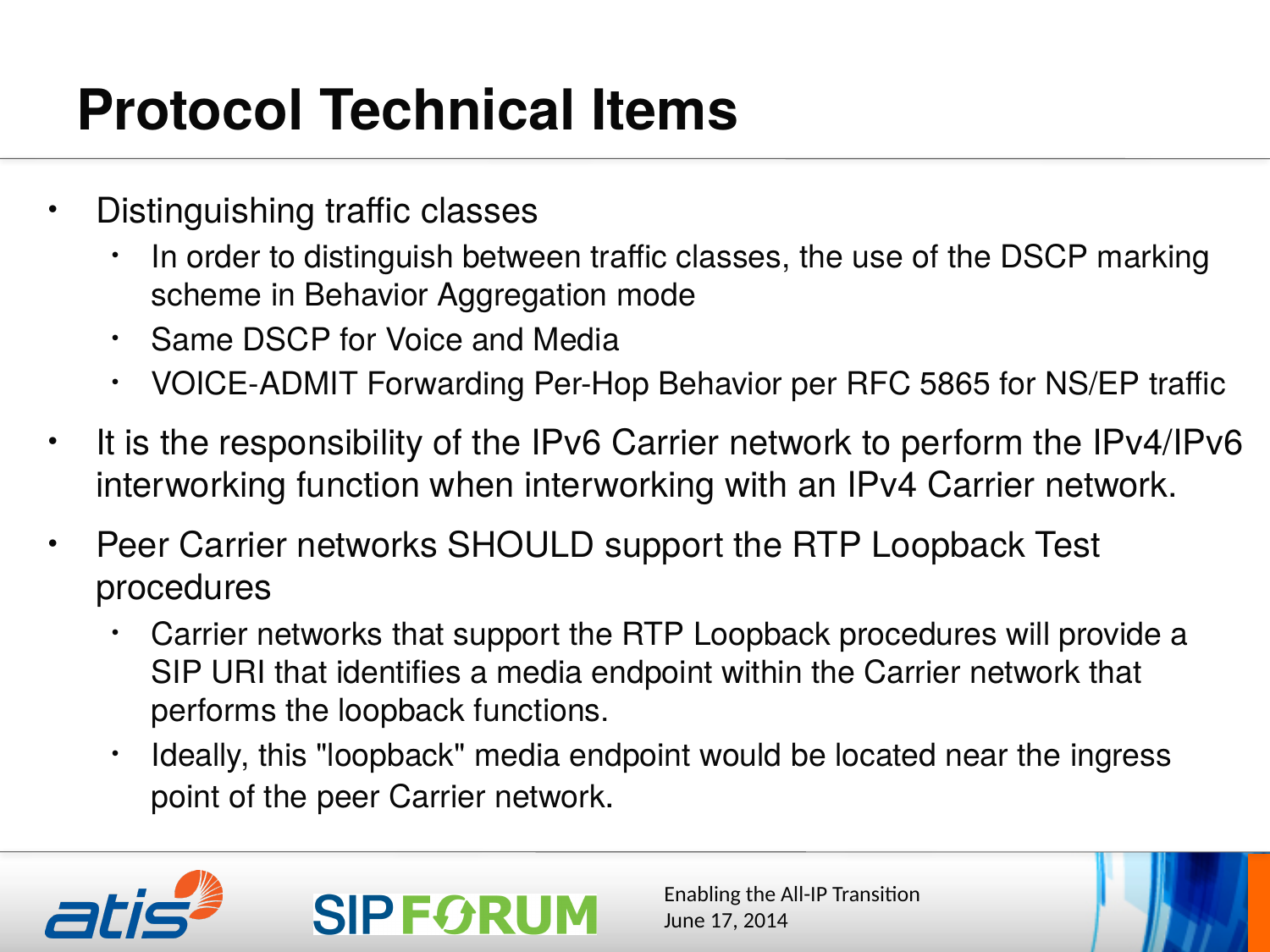

# Protocol Technical Items
Distinguishing traffic classes
In order to distinguish between traffic classes, the use of the DSCP marking scheme in Behavior Aggregation mode
Same DSCP for Voice and Media
VOICE-ADMIT Forwarding Per-Hop Behavior per RFC 5865 for NS/EP traffic
It is the responsibility of the IPv6 Carrier network to perform the IPv4/IPv6 interworking function when interworking with an IPv4 Carrier network.
Peer Carrier networks SHOULD support the RTP Loopback Test procedures
Carrier networks that support the RTP Loopback procedures will provide a SIP URI that identifies a media endpoint within the Carrier network that performs the loopback functions.
Ideally, this "loopback" media endpoint would be located near the ingress point of the peer Carrier network.